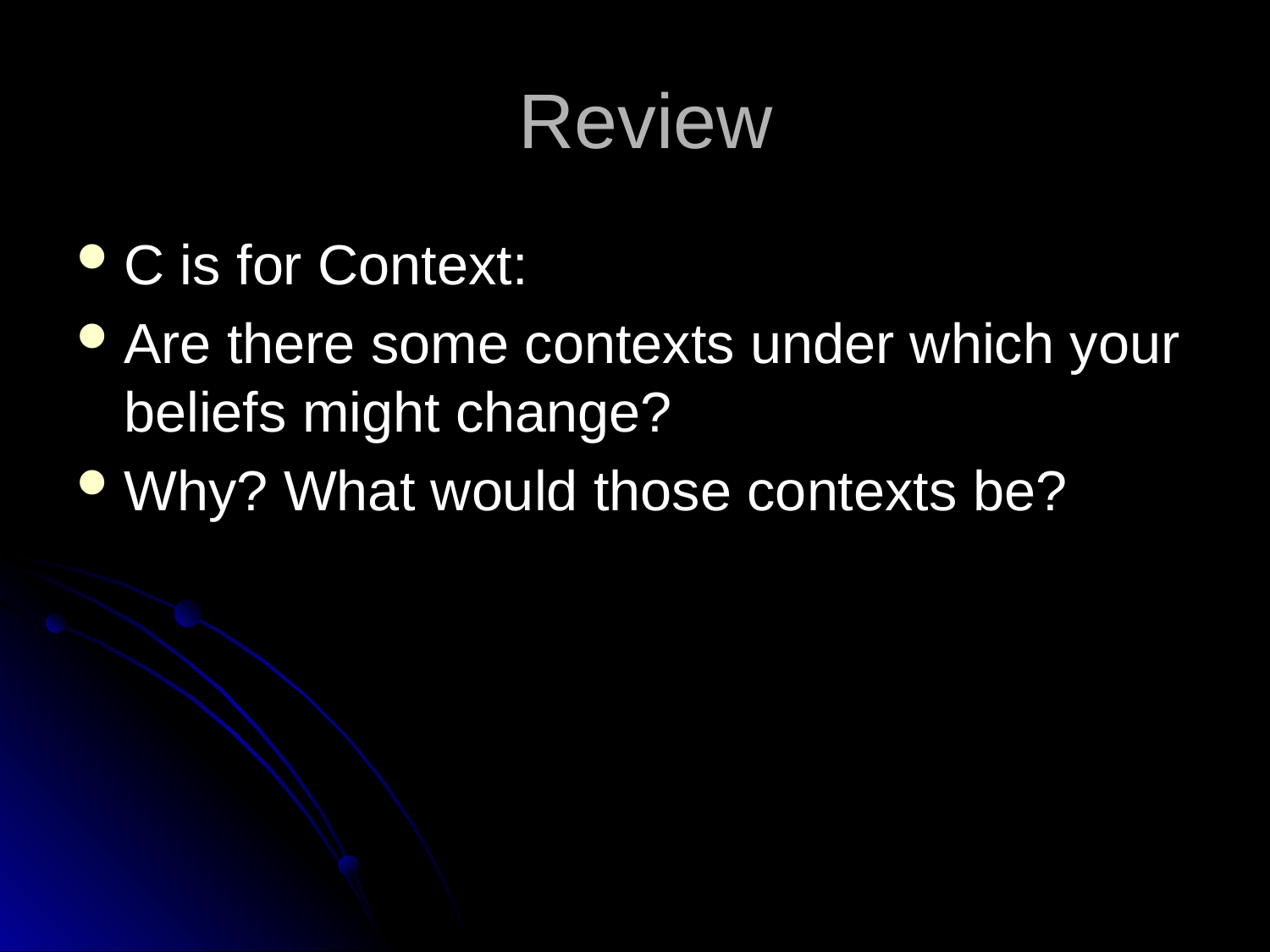

# Review
C is for Context:
Are there some contexts under which your beliefs might change?
Why? What would those contexts be?